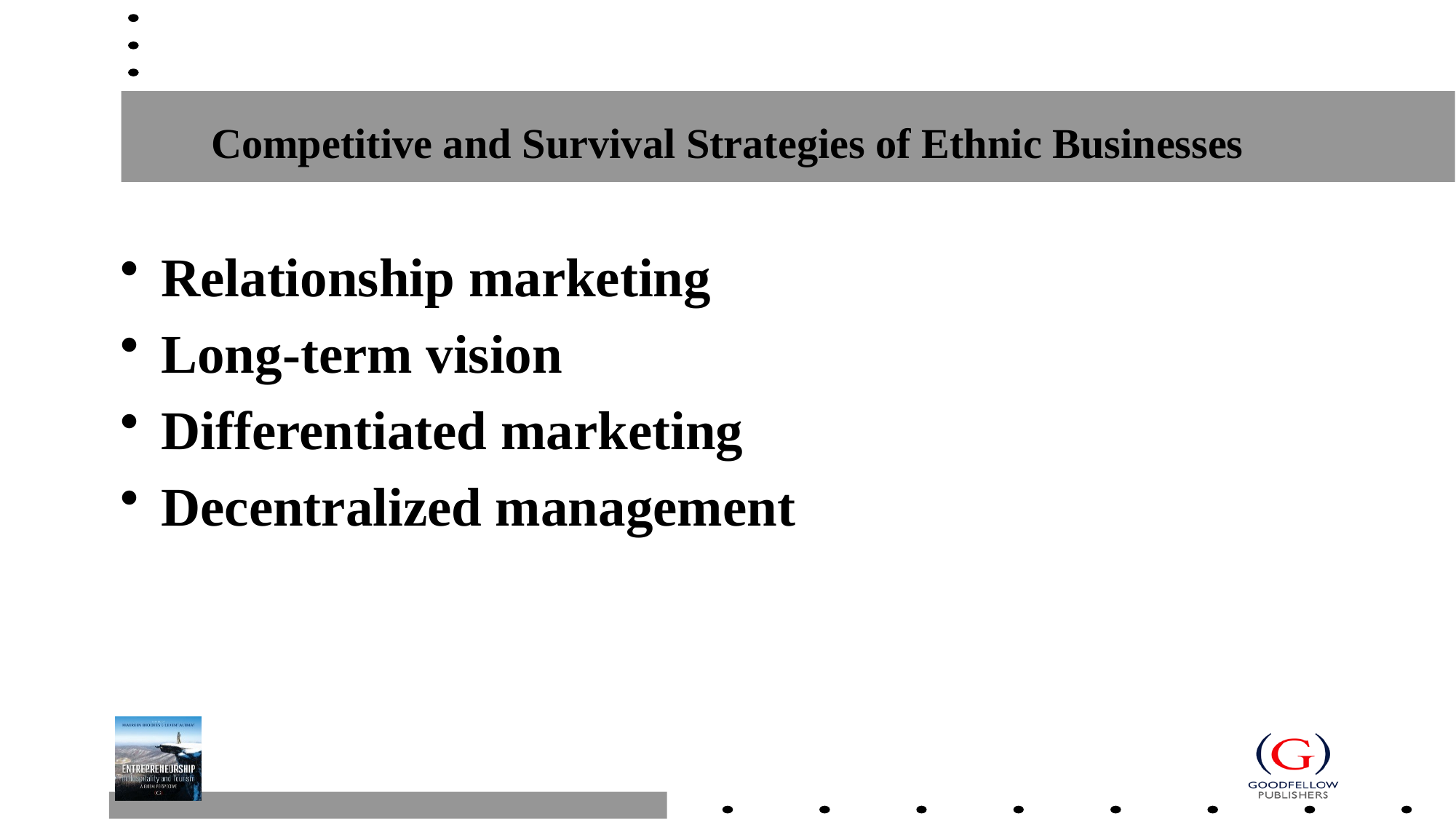

# Competitive and Survival Strategies of Ethnic Businesses
Relationship marketing
Long-term vision
Differentiated marketing
Decentralized management